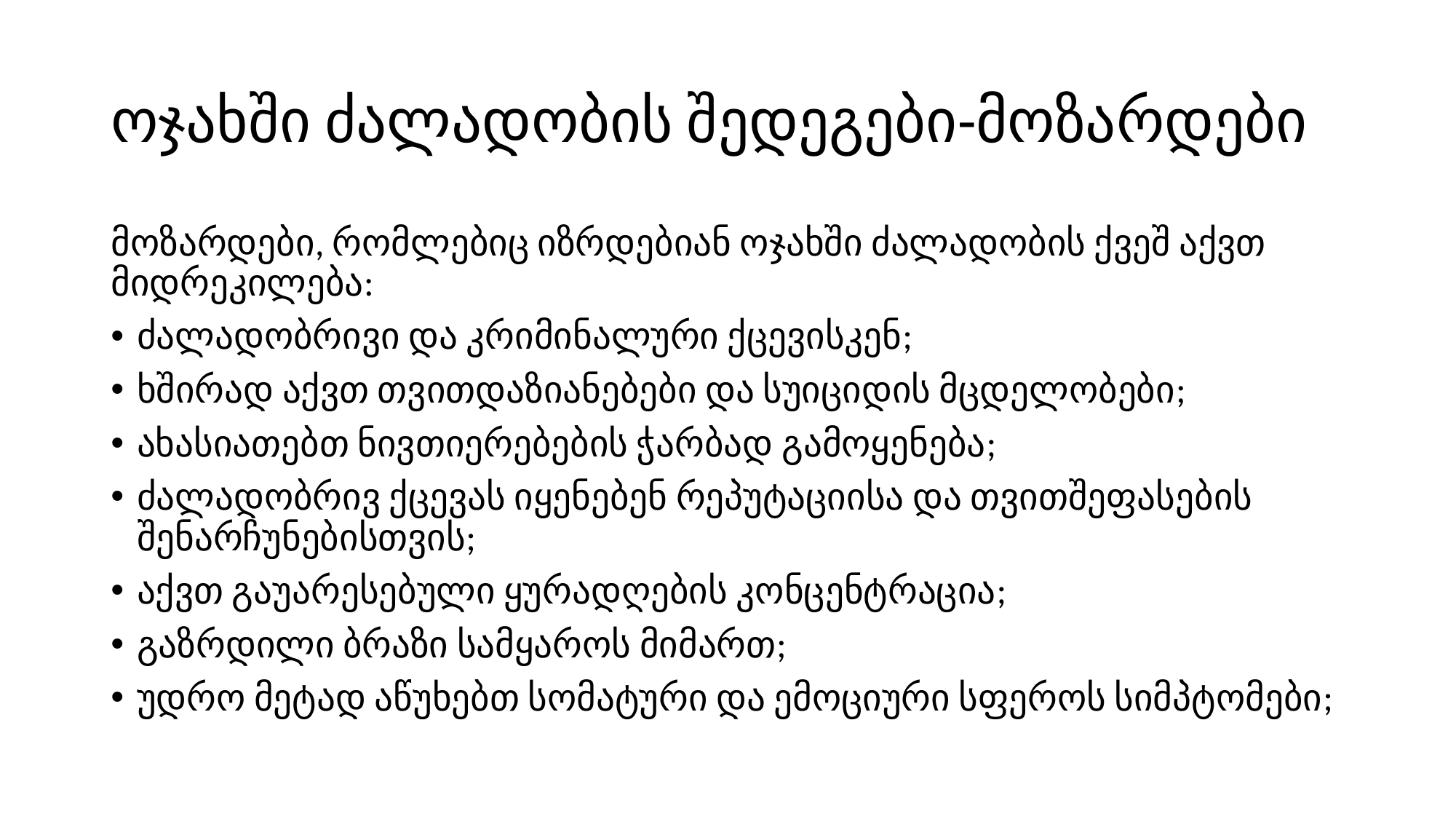

# ოჯახში ძალადობის შედეგები-მოზარდები
მოზარდები, რომლებიც იზრდებიან ოჯახში ძალადობის ქვეშ აქვთ მიდრეკილება:
ძალადობრივი და კრიმინალური ქცევისკენ;
ხშირად აქვთ თვითდაზიანებები და სუიციდის მცდელობები;
ახასიათებთ ნივთიერებების ჭარბად გამოყენება;
ძალადობრივ ქცევას იყენებენ რეპუტაციისა და თვითშეფასების შენარჩუნებისთვის;
აქვთ გაუარესებული ყურადღების კონცენტრაცია;
გაზრდილი ბრაზი სამყაროს მიმართ;
უდრო მეტად აწუხებთ სომატური და ემოციური სფეროს სიმპტომები;